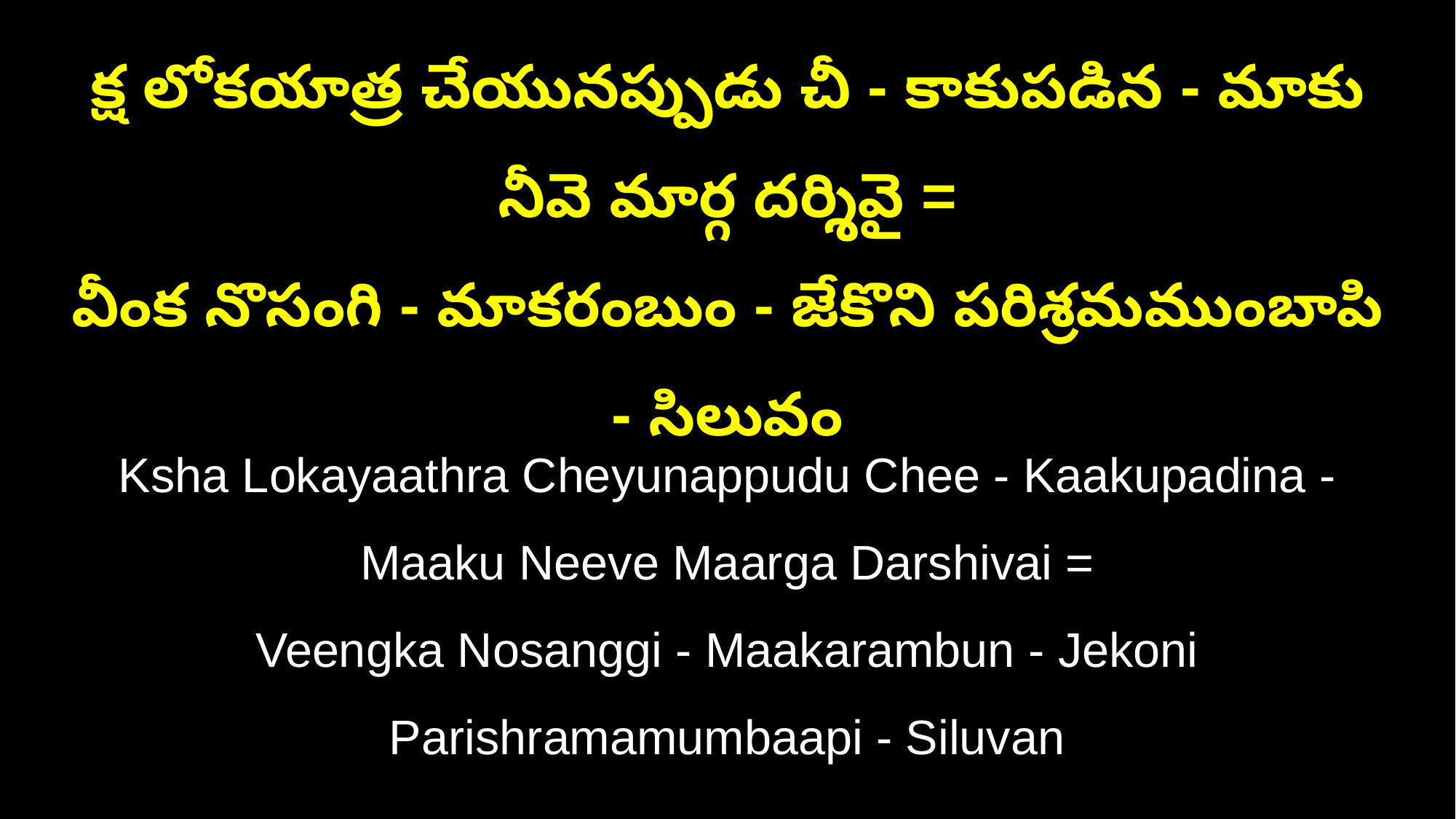

క్ష లోకయాత్ర చేయునప్పుడు చీ - కాకుపడిన - మాకు నీవె మార్గ దర్శివై =
వీంక నొసంగి - మాకరంబుం - జేకొని పరిశ్రమముంబాపి - సిలువం
Ksha Lokayaathra Cheyunappudu Chee - Kaakupadina - Maaku Neeve Maarga Darshivai =
Veengka Nosanggi - Maakarambun - Jekoni Parishramamumbaapi - Siluvan